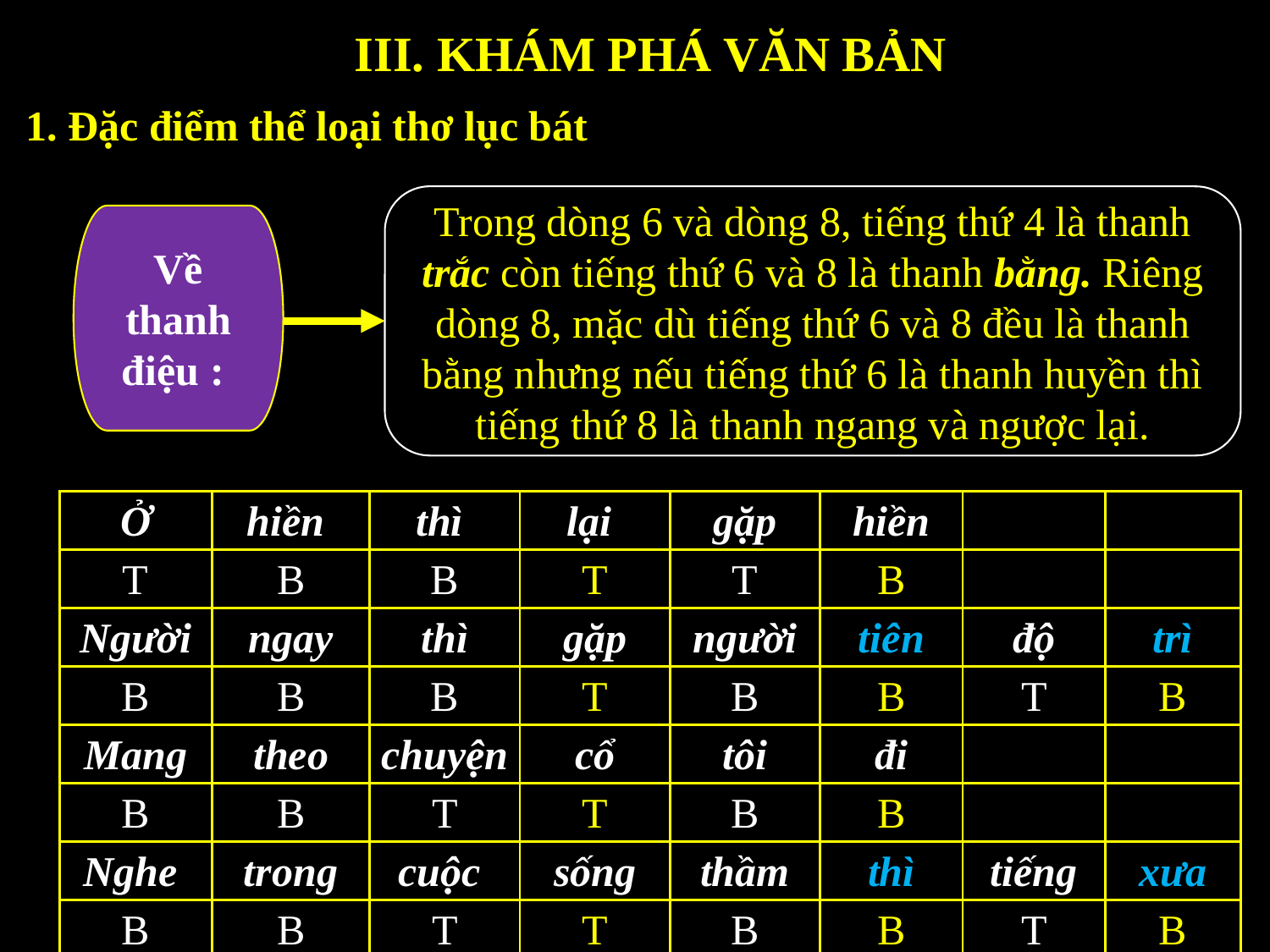

III. KHÁM PHÁ VĂN BẢN
1. Đặc điểm thể loại thơ lục bát
Trong dòng 6 và dòng 8, tiếng thứ 4 là thanh trắc còn tiếng thứ 6 và 8 là thanh bằng. Riêng dòng 8, mặc dù tiếng thứ 6 và 8 đều là thanh bằng nhưng nếu tiếng thứ 6 là thanh huyền thì tiếng thứ 8 là thanh ngang và ngược lại.
Về thanh điệu :
| Ở | hiền | thì | lại | gặp | hiền |  |  |
| --- | --- | --- | --- | --- | --- | --- | --- |
| T | B | B | T | T | B |  |  |
| Người | ngay | thì | gặp | người | tiên | độ | trì |
| B | B | B | T | B | B | T | B |
| Mang | theo | chuyện | cổ | tôi | đi |  |  |
| B | B | T | T | B | B |  |  |
| Nghe | trong | cuộc | sống | thầm | thì | tiếng | xưa |
| B | B | T | T | B | B | T | B |